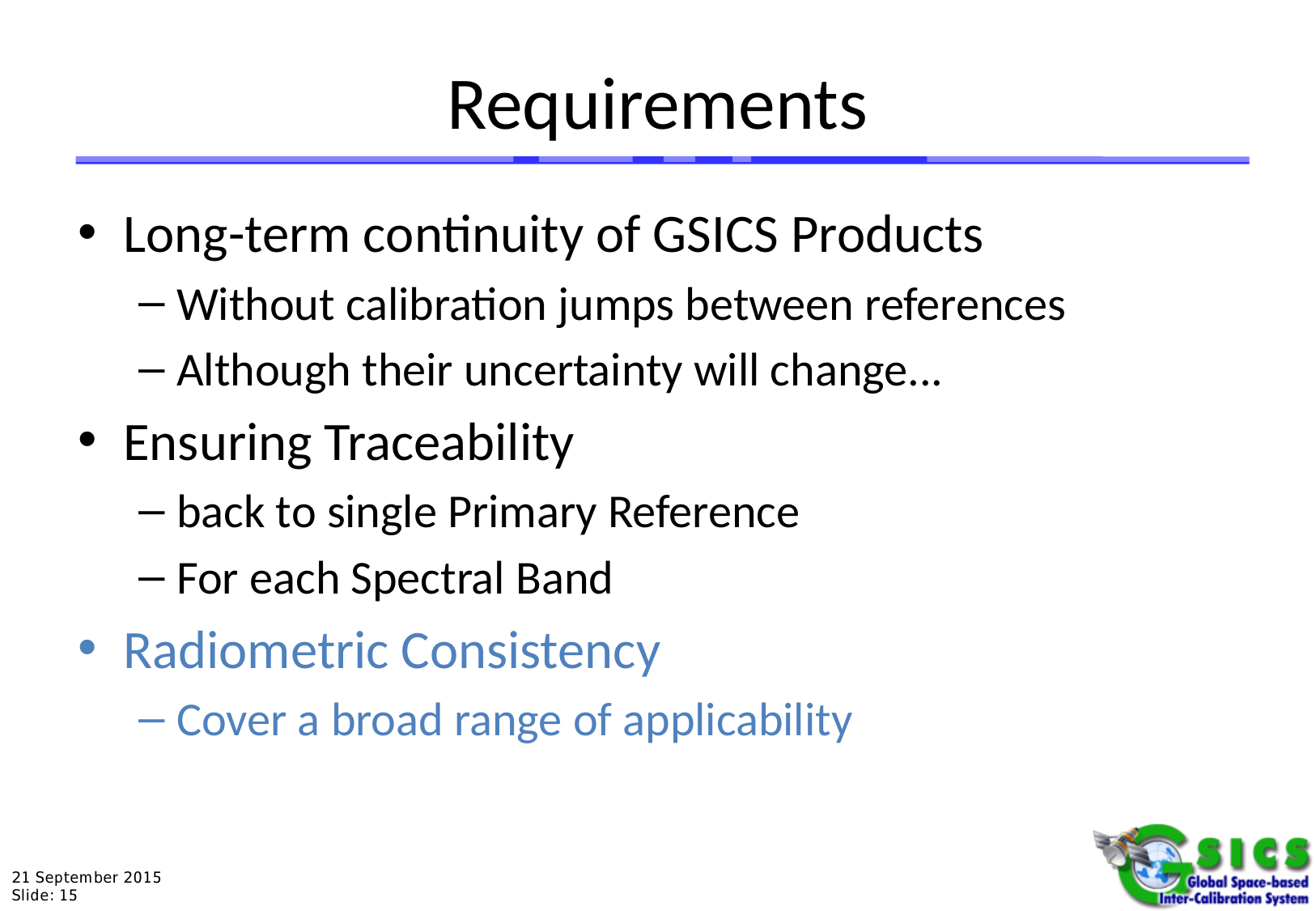

# Requirements
Long-term continuity of GSICS Products
Without calibration jumps between references
Although their uncertainty will change...
Ensuring Traceability
back to single Primary Reference
For each Spectral Band
Radiometric Consistency
Cover a broad range of applicability